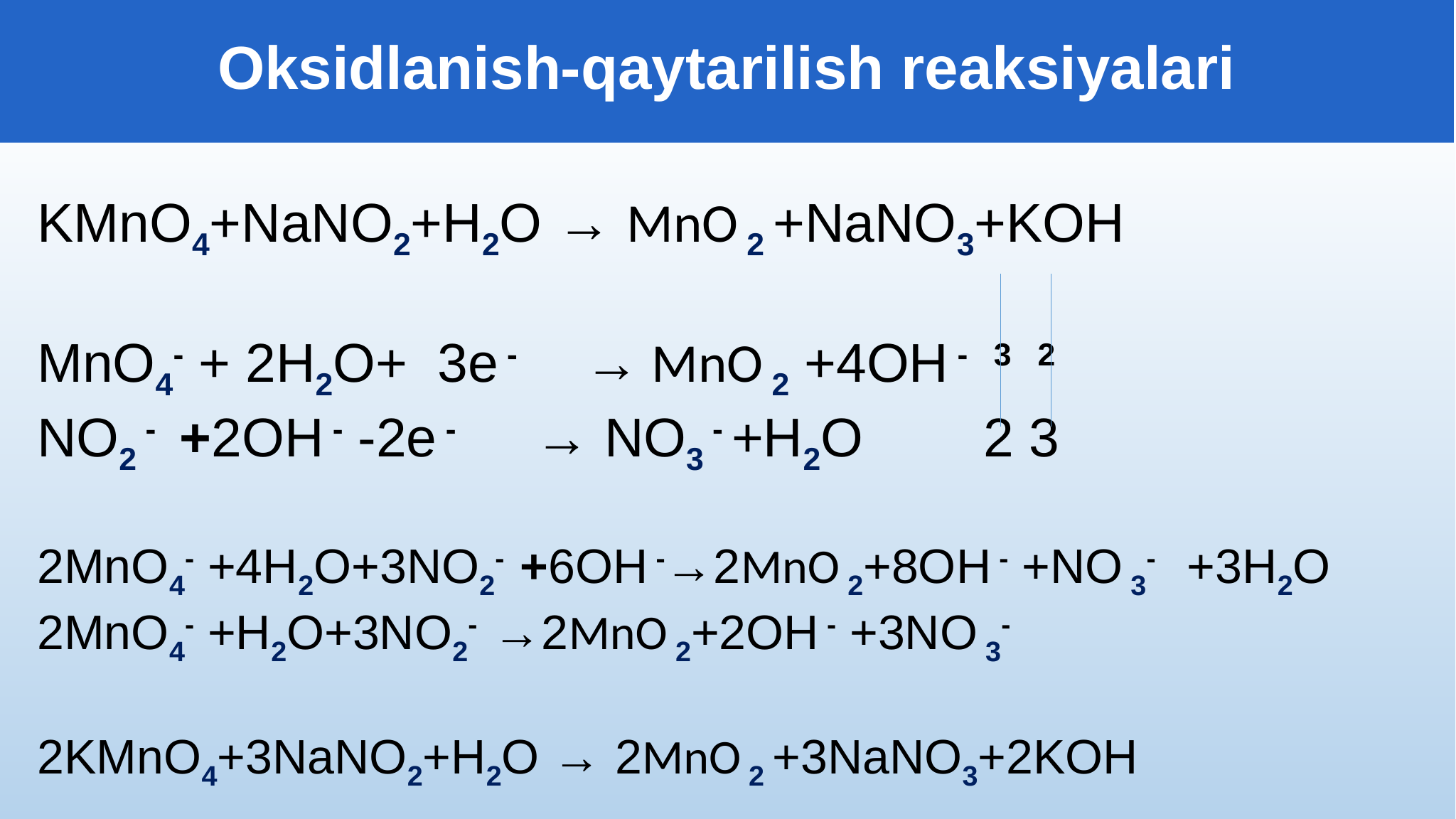

Oksidlanish-qaytarilish reaksiyalari

KMnO4+NaNO2+H2O → MnO 2 +NaNO3+KOH

MnO4- + 2H2O+  3e -       → MnO 2 +4OH -   3   2
NO2 -  +2OH - -2e -         → NO3 - +H2O        2 3

2MnO4- +4H2O+3NO2-  +6OH -→2MnO 2+8OH - +NO 3-    +3H2O
2MnO4- +H2O+3NO2-  →2MnO 2+2OH - +3NO 3-

2KMnO4+3NaNO2+H2O → 2MnO 2 +3NaNO3+2KOH